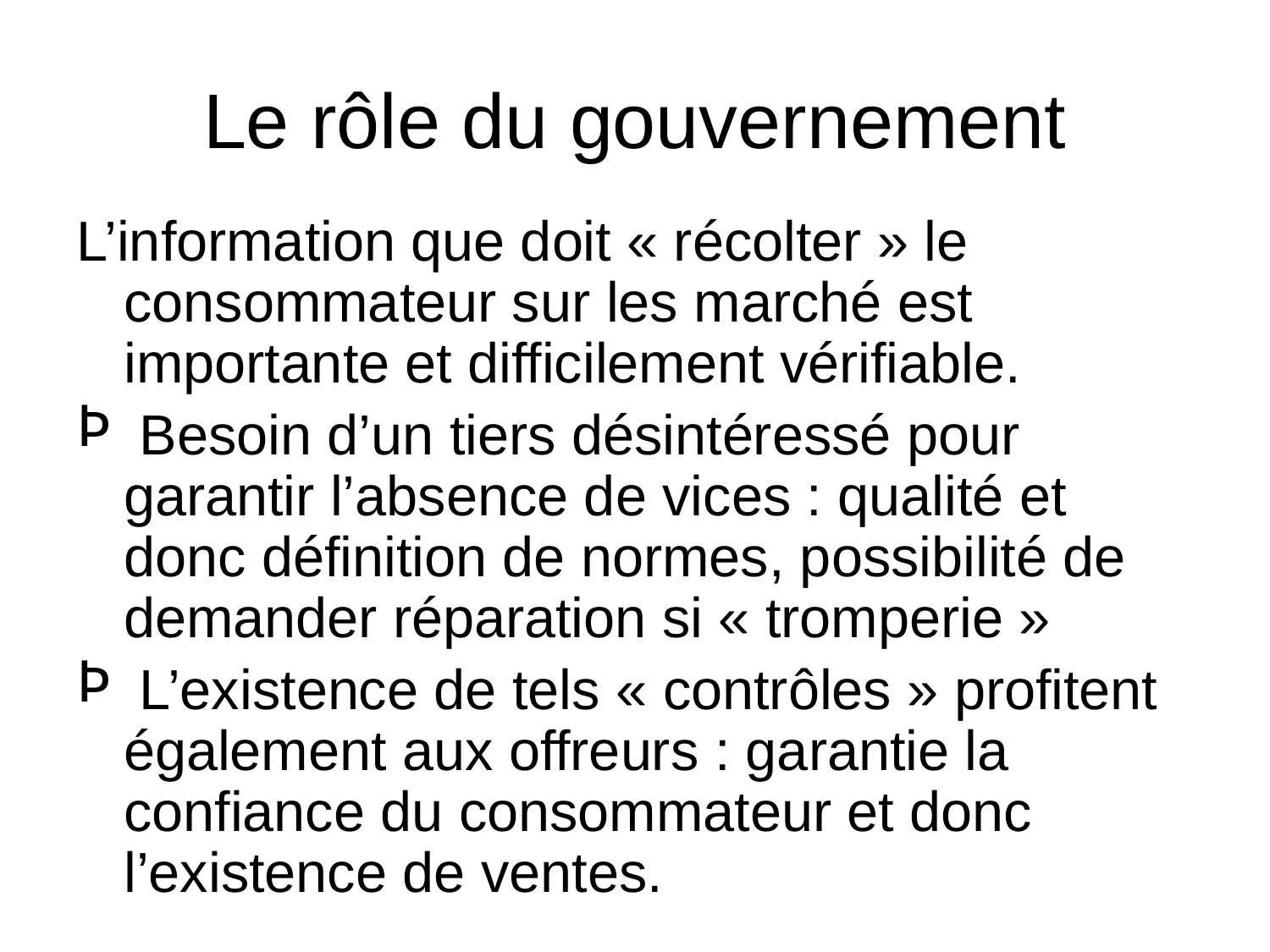

# Le rôle du gouvernement
L’information que doit « récolter » le consommateur sur les marché est importante et difficilement vérifiable.
 Besoin d’un tiers désintéressé pour garantir l’absence de vices : qualité et donc définition de normes, possibilité de demander réparation si « tromperie »
 L’existence de tels « contrôles » profitent également aux offreurs : garantie la confiance du consommateur et donc l’existence de ventes.